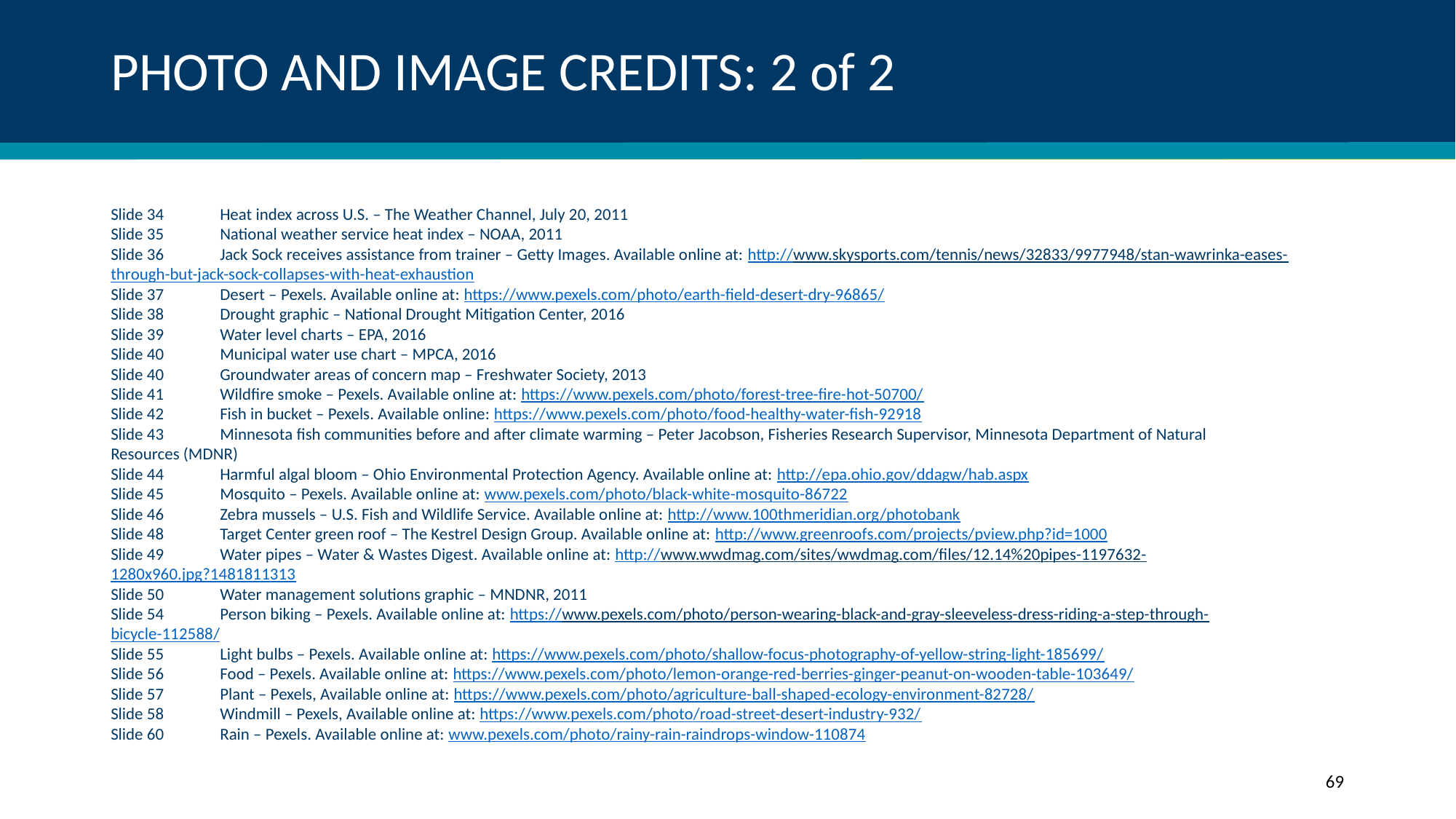

# PHOTO AND IMAGE CREDITS: 2 of 2
Slide 34	Heat index across U.S. – The Weather Channel, July 20, 2011
Slide 35	National weather service heat index – NOAA, 2011
Slide 36	Jack Sock receives assistance from trainer – Getty Images. Available online at: http://www.skysports.com/tennis/news/32833/9977948/stan-wawrinka-eases-	through-but-jack-sock-collapses-with-heat-exhaustion
Slide 37	Desert – Pexels. Available online at: https://www.pexels.com/photo/earth-field-desert-dry-96865/
Slide 38	Drought graphic – National Drought Mitigation Center, 2016
Slide 39	Water level charts – EPA, 2016
Slide 40	Municipal water use chart – MPCA, 2016
Slide 40	Groundwater areas of concern map – Freshwater Society, 2013
Slide 41	Wildfire smoke – Pexels. Available online at: https://www.pexels.com/photo/forest-tree-fire-hot-50700/
Slide 42	Fish in bucket – Pexels. Available online: https://www.pexels.com/photo/food-healthy-water-fish-92918
Slide 43	Minnesota fish communities before and after climate warming – Peter Jacobson, Fisheries Research Supervisor, Minnesota Department of Natural 	Resources (MDNR)
Slide 44	Harmful algal bloom – Ohio Environmental Protection Agency. Available online at: http://epa.ohio.gov/ddagw/hab.aspx
Slide 45	Mosquito – Pexels. Available online at: www.pexels.com/photo/black-white-mosquito-86722
Slide 46	Zebra mussels – U.S. Fish and Wildlife Service. Available online at: http://www.100thmeridian.org/photobank
Slide 48	Target Center green roof – The Kestrel Design Group. Available online at: http://www.greenroofs.com/projects/pview.php?id=1000
Slide 49	Water pipes – Water & Wastes Digest. Available online at: http://www.wwdmag.com/sites/wwdmag.com/files/12.14%20pipes-1197632-	1280x960.jpg?1481811313
Slide 50	Water management solutions graphic – MNDNR, 2011
Slide 54	Person biking – Pexels. Available online at: https://www.pexels.com/photo/person-wearing-black-and-gray-sleeveless-dress-riding-a-step-through-	bicycle-112588/
Slide 55	Light bulbs – Pexels. Available online at: https://www.pexels.com/photo/shallow-focus-photography-of-yellow-string-light-185699/
Slide 56	Food – Pexels. Available online at: https://www.pexels.com/photo/lemon-orange-red-berries-ginger-peanut-on-wooden-table-103649/
Slide 57	Plant – Pexels, Available online at: https://www.pexels.com/photo/agriculture-ball-shaped-ecology-environment-82728/
Slide 58	Windmill – Pexels, Available online at: https://www.pexels.com/photo/road-street-desert-industry-932/
Slide 60	Rain – Pexels. Available online at: www.pexels.com/photo/rainy-rain-raindrops-window-110874
69